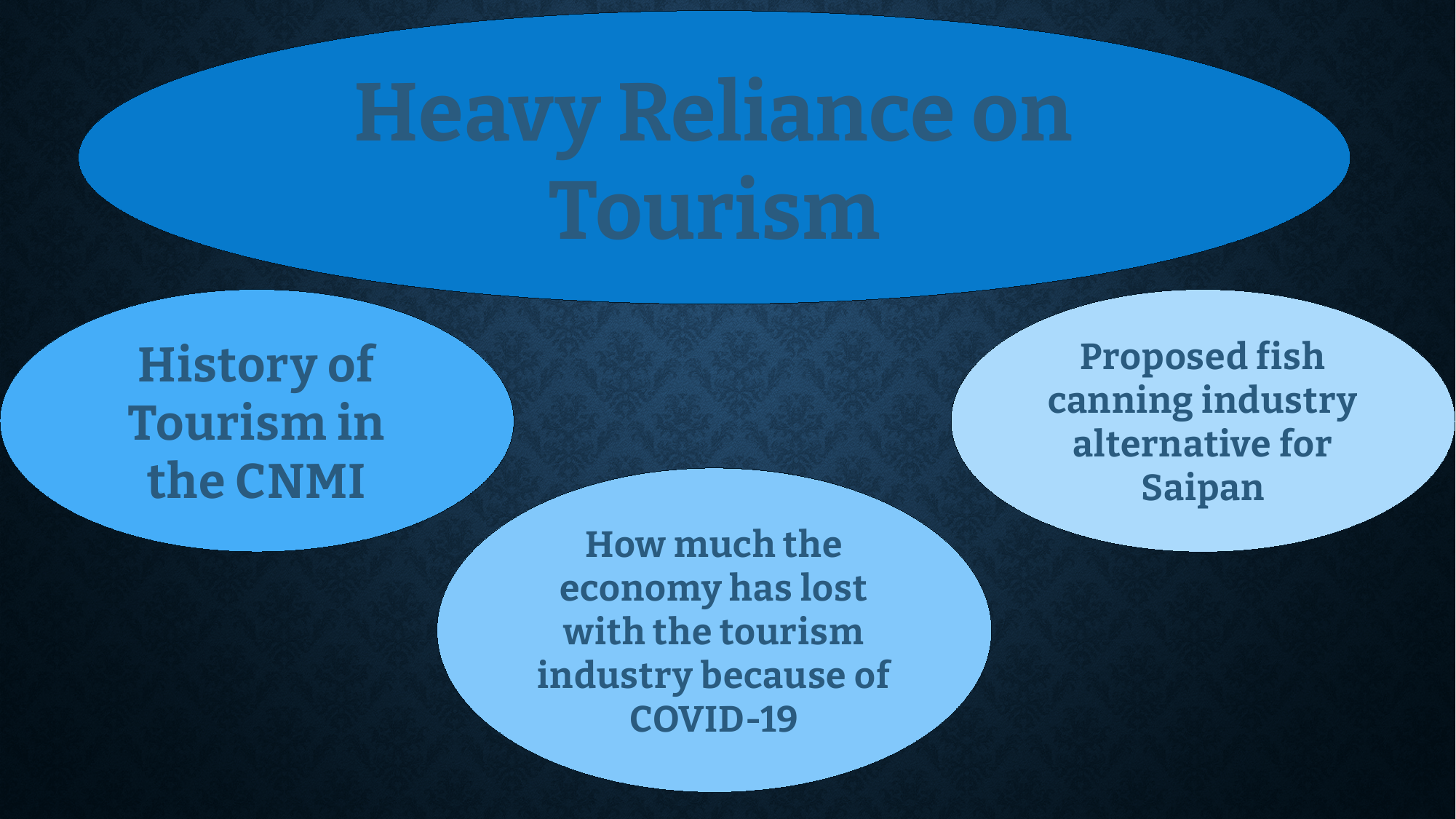

Heavy Reliance on Tourism
History of Tourism in the CNMI
Proposed fish canning industry alternative for Saipan
How much the economy has lost with the tourism industry because of COVID-19